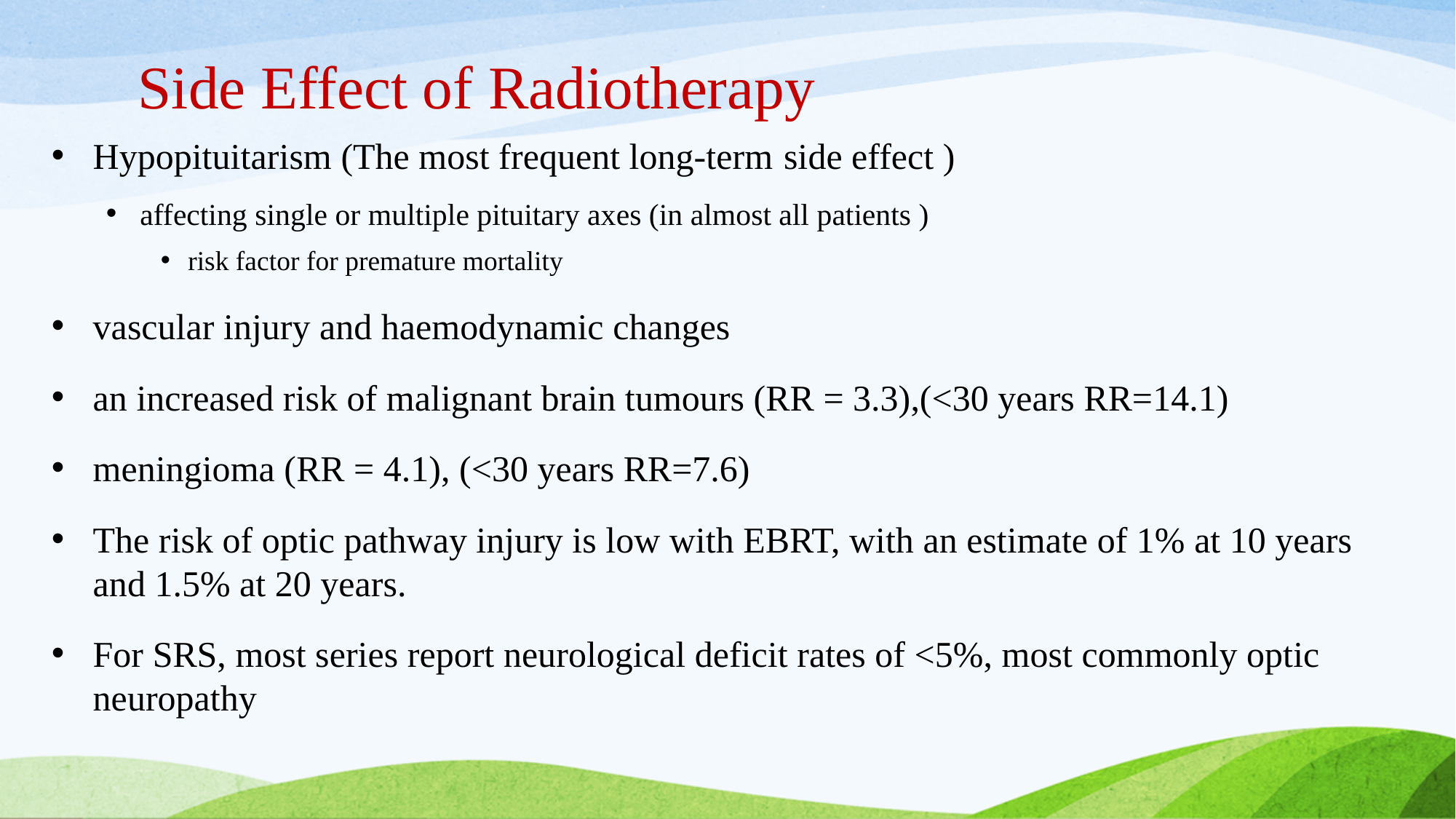

# Side Effect of Radiotherapy
Hypopituitarism (The most frequent long-term side effect )
affecting single or multiple pituitary axes (in almost all patients )
risk factor for premature mortality
vascular injury and haemodynamic changes
an increased risk of malignant brain tumours (RR = 3.3),(<30 years RR=14.1)
meningioma (RR = 4.1), (<30 years RR=7.6)
The risk of optic pathway injury is low with EBRT, with an estimate of 1% at 10 years and 1.5% at 20 years.
For SRS, most series report neurological deficit rates of <5%, most commonly optic neuropathy